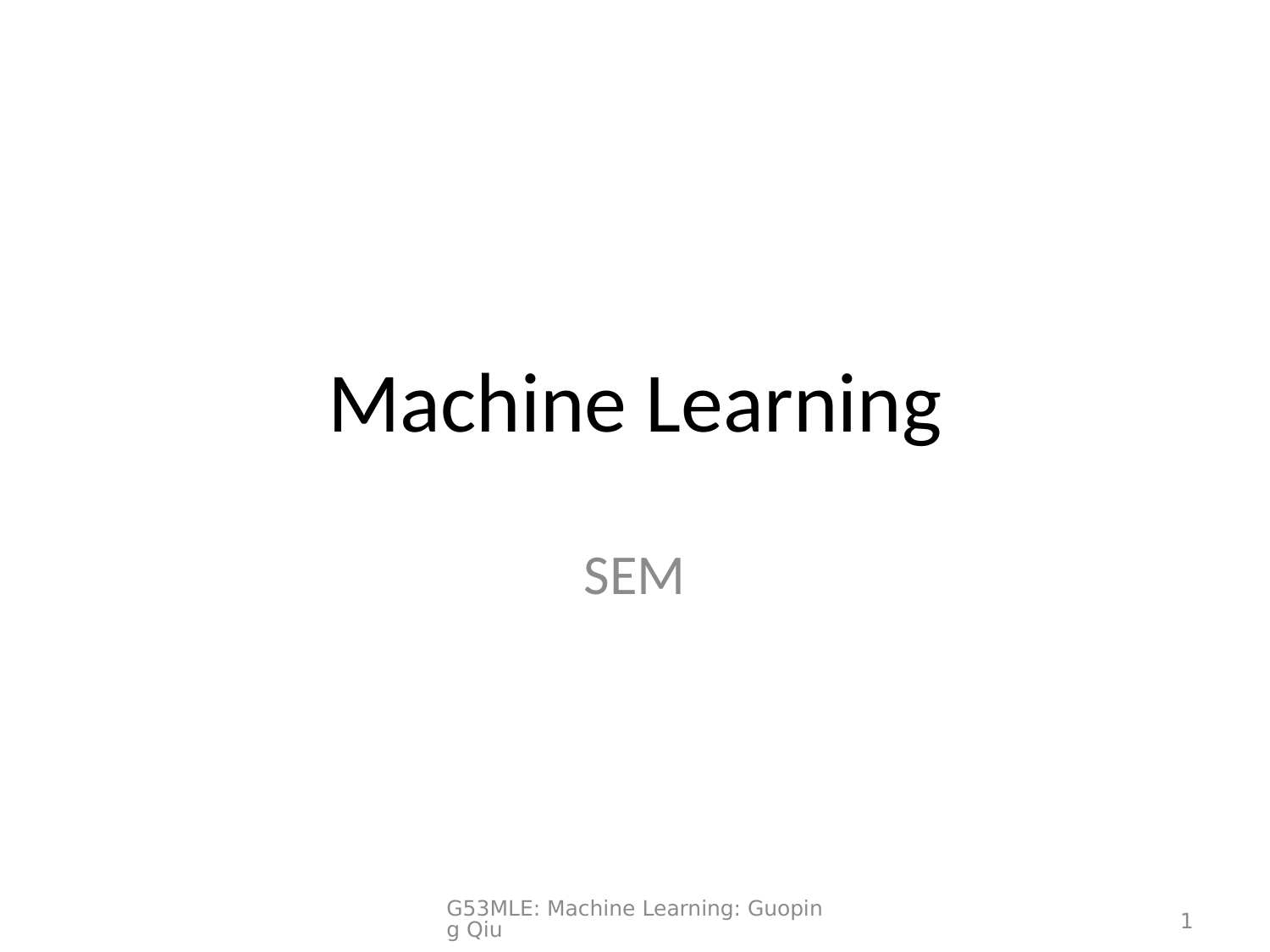

# Machine Learning
SEM

G53MLE: Machine Learning: Guoping Qiu

1